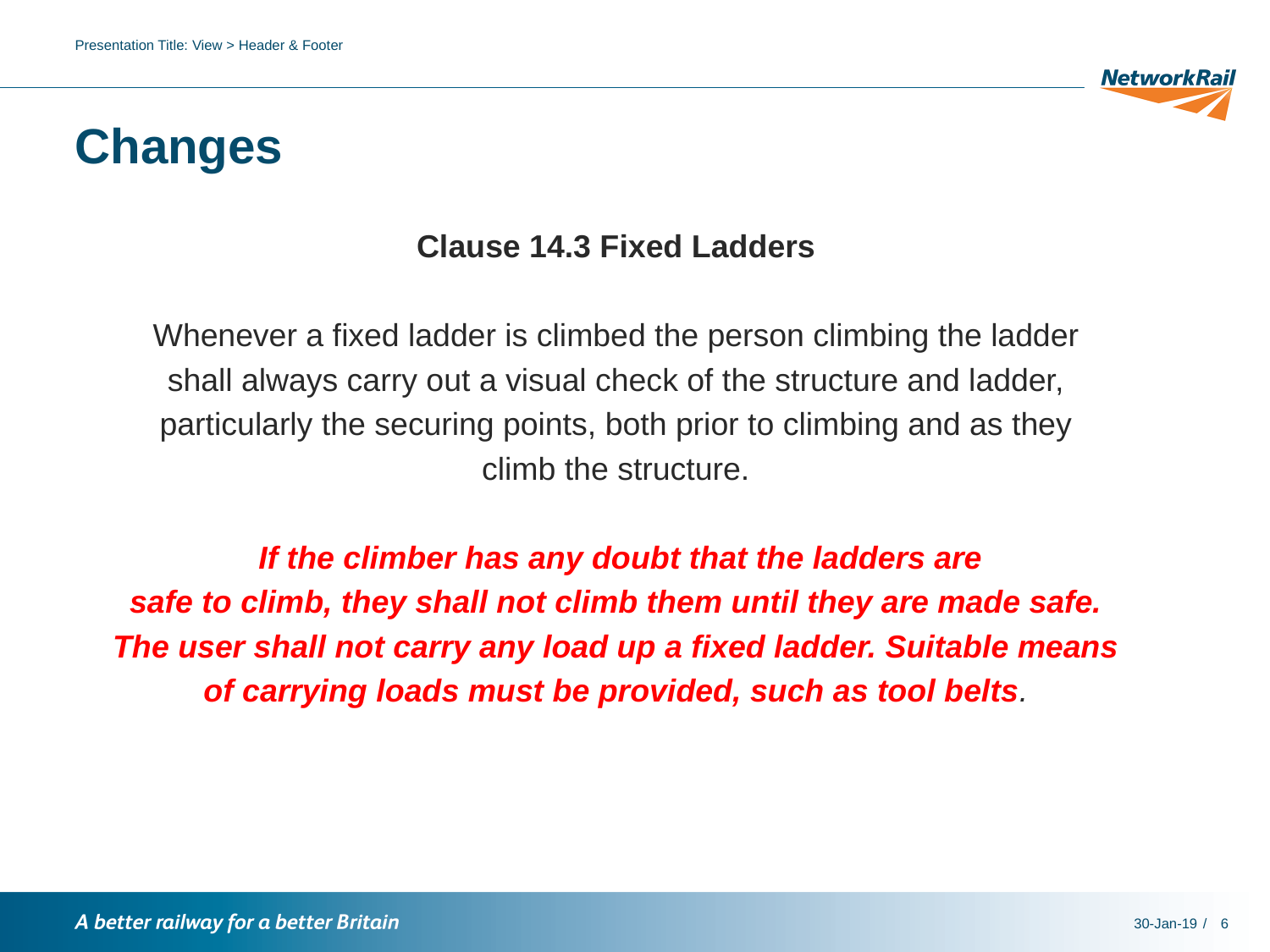

Presentation Title: View > Header & Footer
# Changes
Clause 14.3 Fixed Ladders

Whenever a fixed ladder is climbed the person climbing the ladder
shall always carry out a visual check of the structure and ladder,
particularly the securing points, both prior to climbing and as they
climb the structure.

 If the climber has any doubt that the ladders are
safe to climb, they shall not climb them until they are made safe.
The user shall not carry any load up a fixed ladder. Suitable means
of carrying loads must be provided, such as tool belts.
30-Jan-19
6